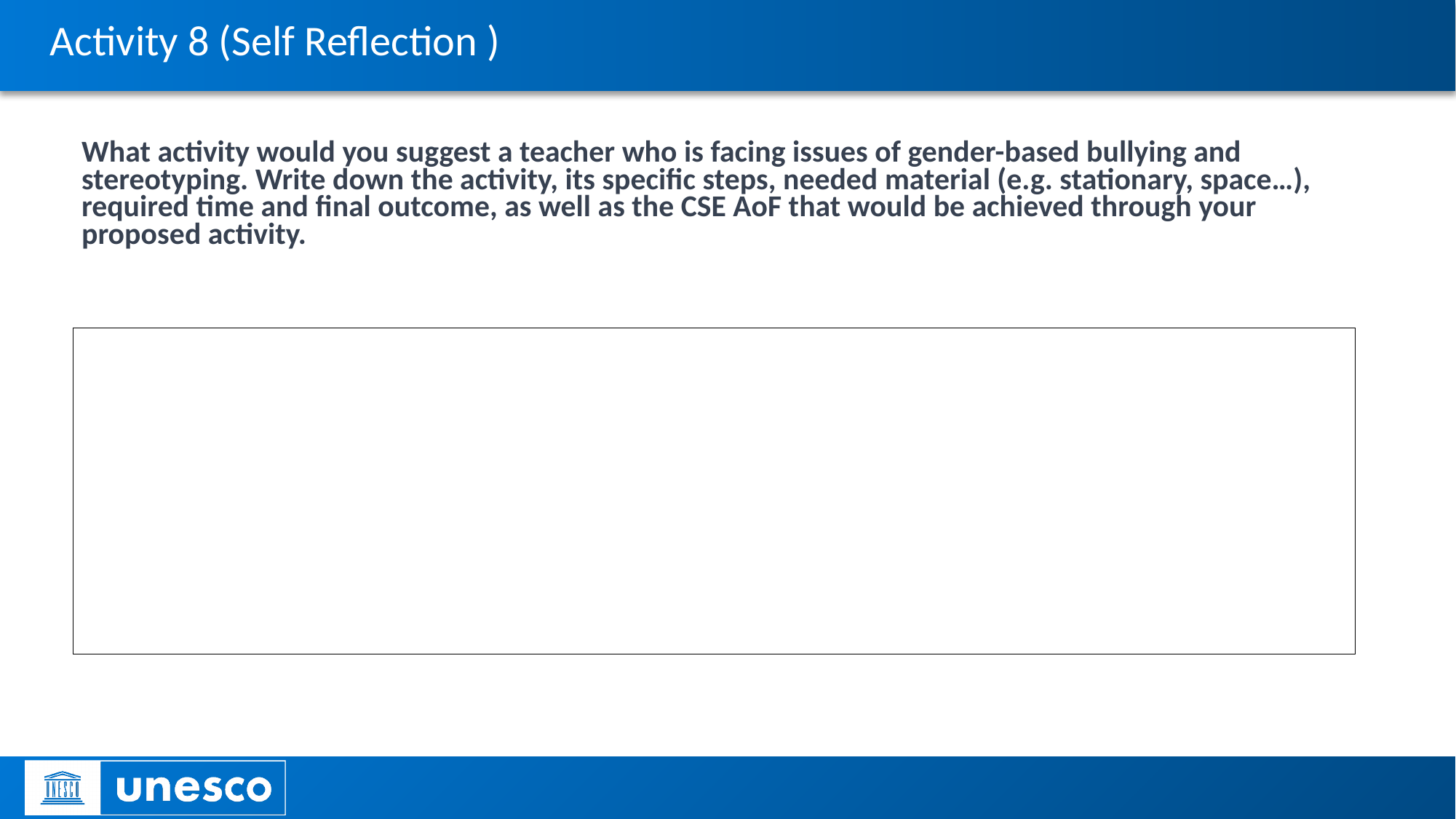

# Activity 8 (Self Reflection )
What activity would you suggest a teacher who is facing issues of gender-based bullying and stereotyping. Write down the activity, its specific steps, needed material (e.g. stationary, space…), required time and final outcome, as well as the CSE AoF that would be achieved through your proposed activity.